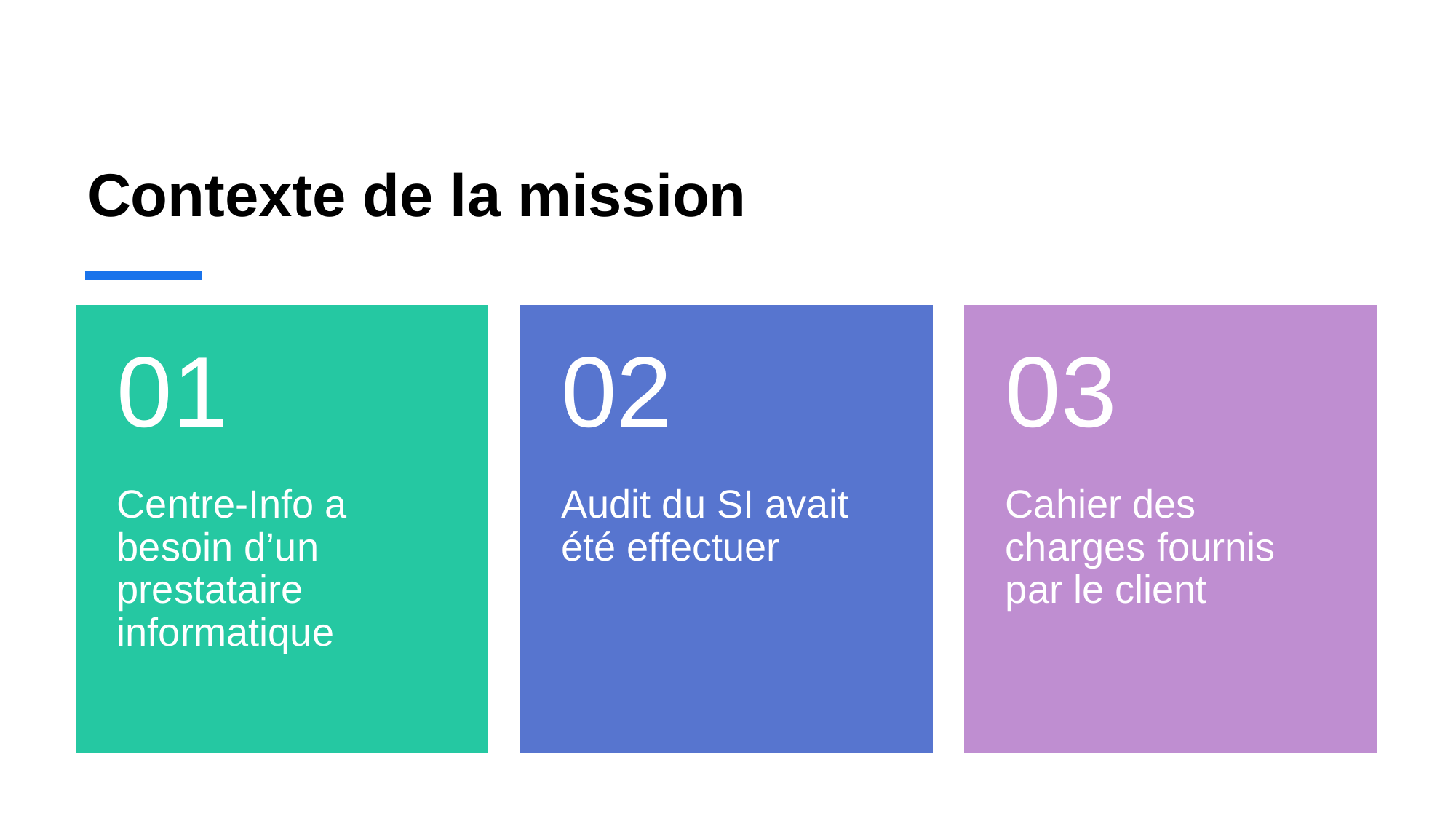

# Contexte de la mission
Centre-Info a besoin d’un prestataire informatique
01
Audit du SI avait été effectuer
02
Cahier des charges fournis par le client
03